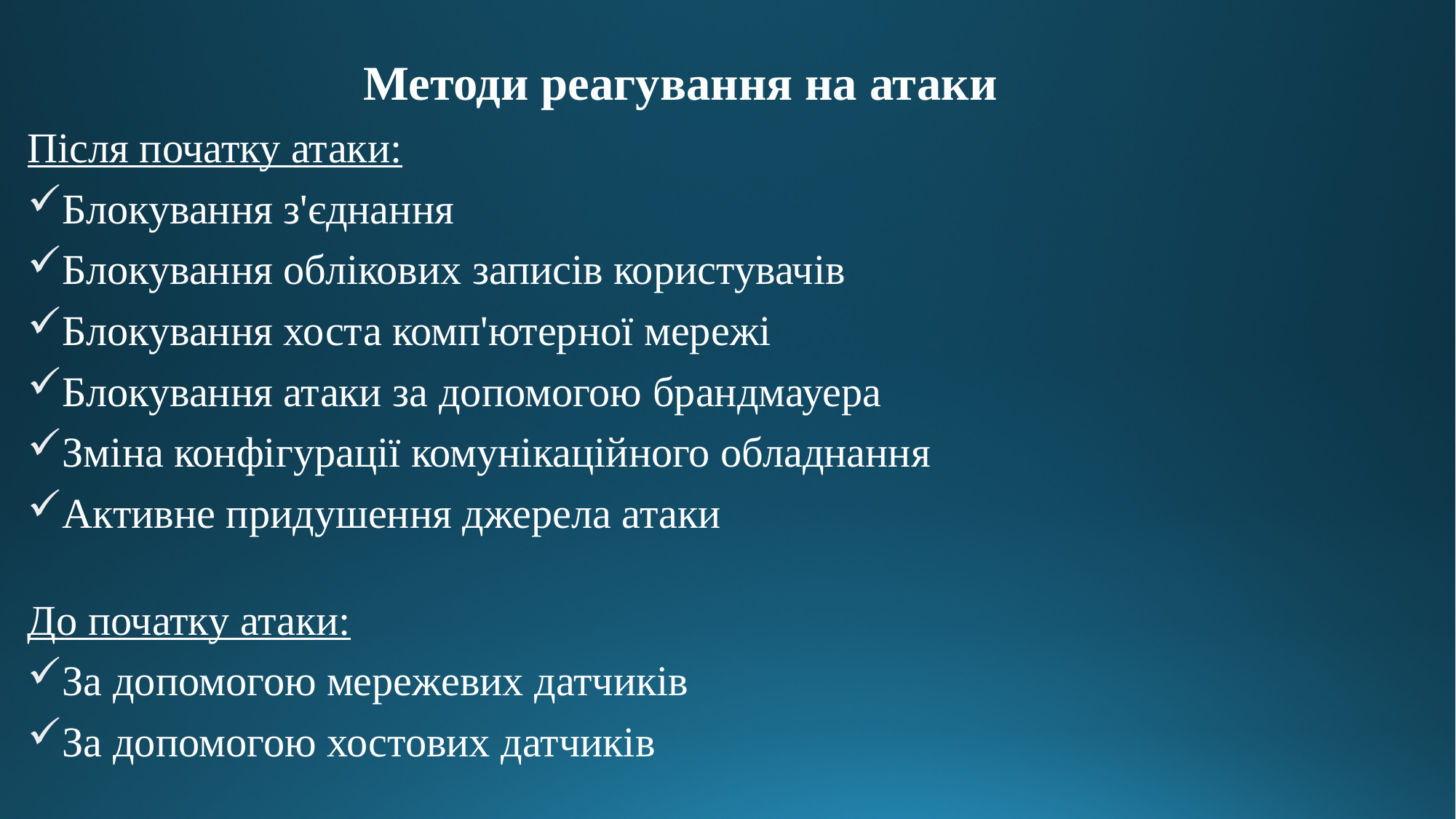

Методи реагування на атаки
Після початку атаки:
Блокування з'єднання
Блокування облікових записів користувачів
Блокування хоста комп'ютерної мережі
Блокування атаки за допомогою брандмауера
Зміна конфігурації комунікаційного обладнання
Активне придушення джерела атаки
До початку атаки:
За допомогою мережевих датчиків
За допомогою хостових датчиків